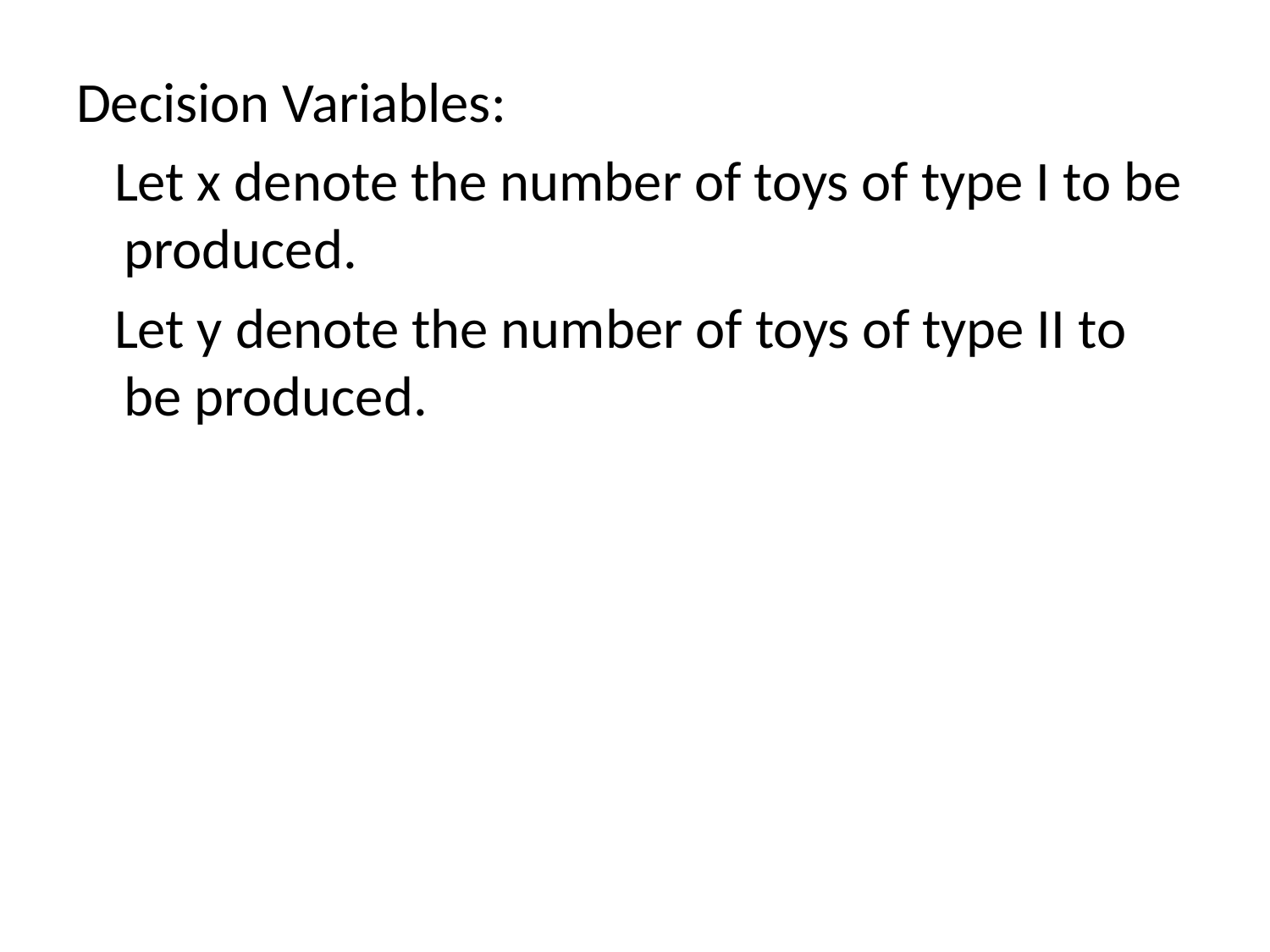

Decision Variables:
   Let x denote the number of toys of type I to be produced.
   Let y denote the number of toys of type II to be produced.